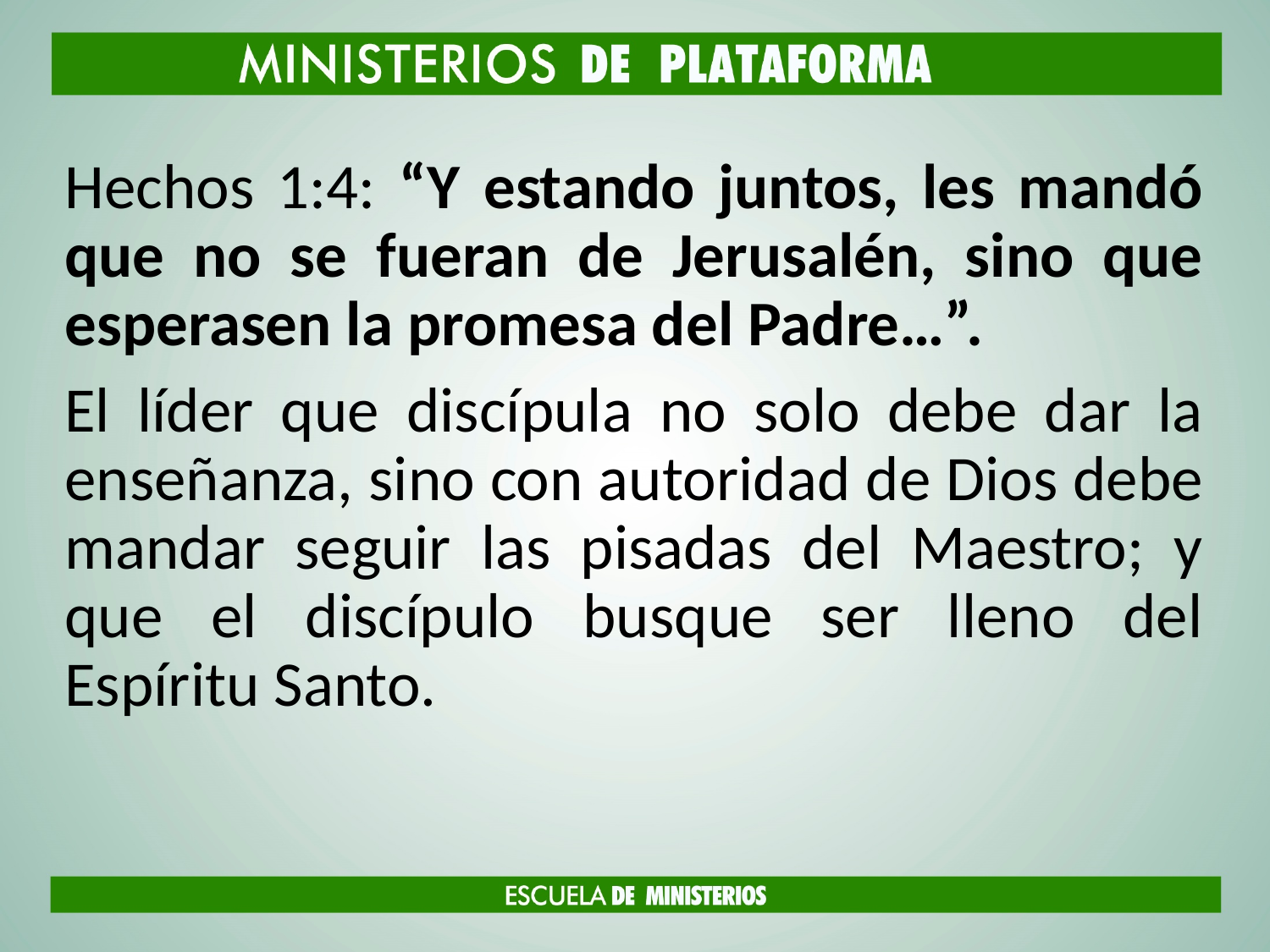

Hechos 1:4: “Y estando juntos, les mandó que no se fueran de Jerusalén, sino que esperasen la promesa del Padre…”.
El líder que discípula no solo debe dar la enseñanza, sino con autoridad de Dios debe mandar seguir las pisadas del Maestro; y que el discípulo busque ser lleno del Espíritu Santo.